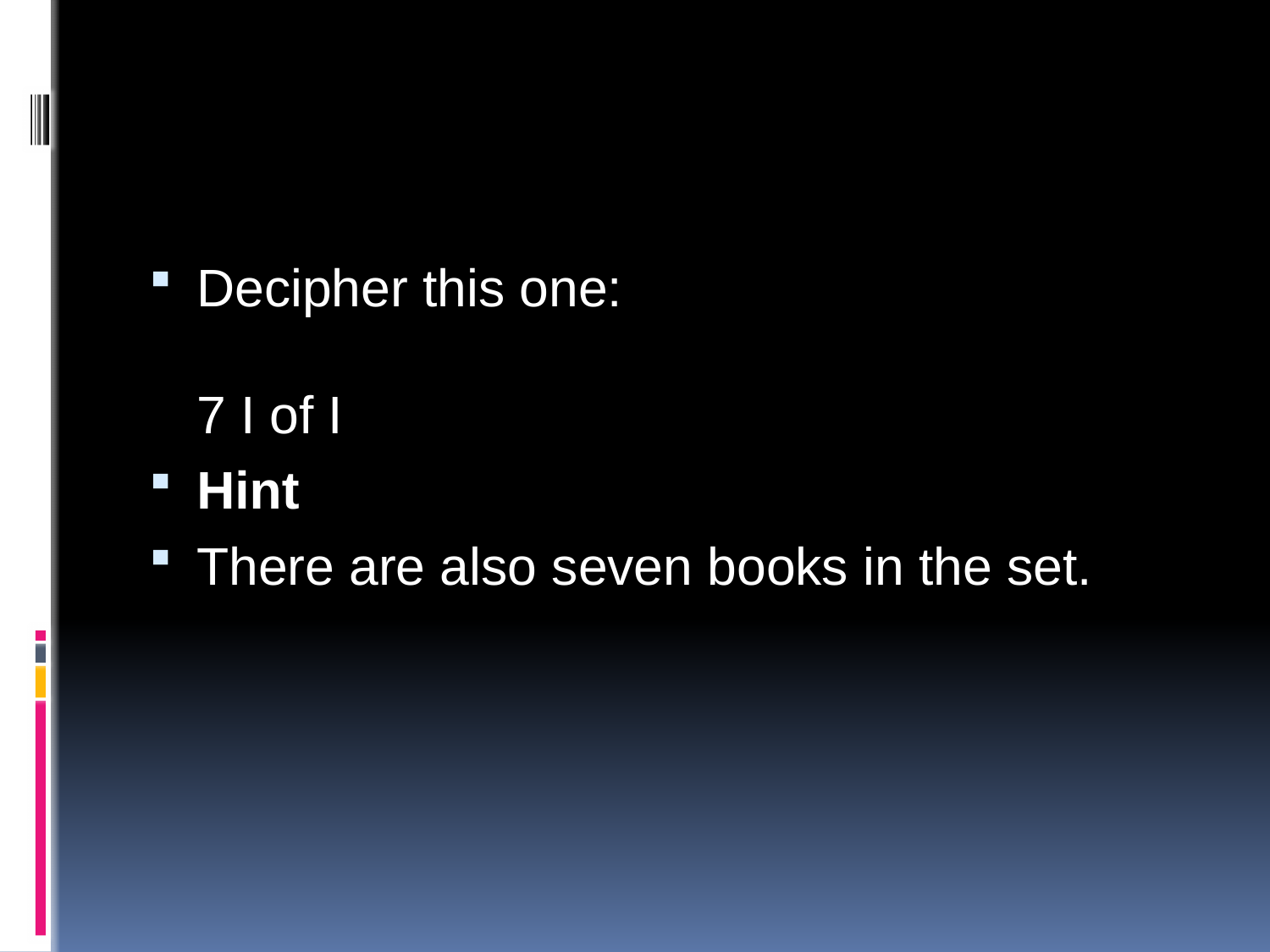

#
Decipher this one:
7 I of I
Hint
There are also seven books in the set.